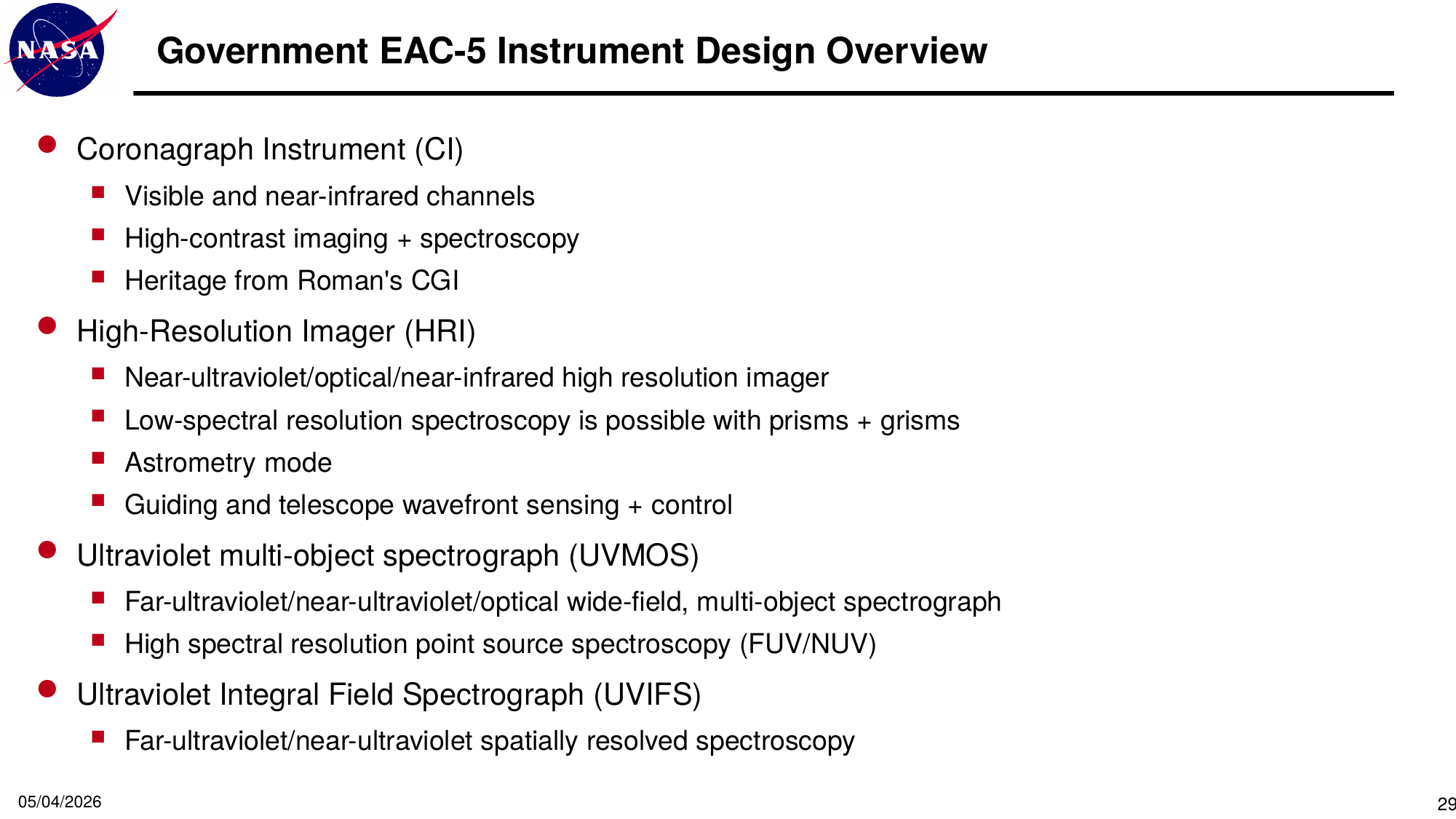

# Government EAC-5 Instrument Design Overview
Coronagraph Instrument (CI)
Visible and near-infrared channels
High-contrast imaging + spectroscopy
Heritage from Roman's CGI
High-Resolution Imager (HRI)
Near-ultraviolet/optical/near-infrared high resolution imager
Low-spectral resolution spectroscopy is possible with prisms + grisms
Astrometry mode
Guiding and telescope wavefront sensing + control
Ultraviolet multi-object spectrograph (UVMOS)
Far-ultraviolet/near-ultraviolet/optical wide-field, multi-object spectrograph
High spectral resolution point source spectroscopy (FUV/NUV)
Ultraviolet Integral Field Spectrograph (UVIFS)
Far-ultraviolet/near-ultraviolet spatially resolved spectroscopy